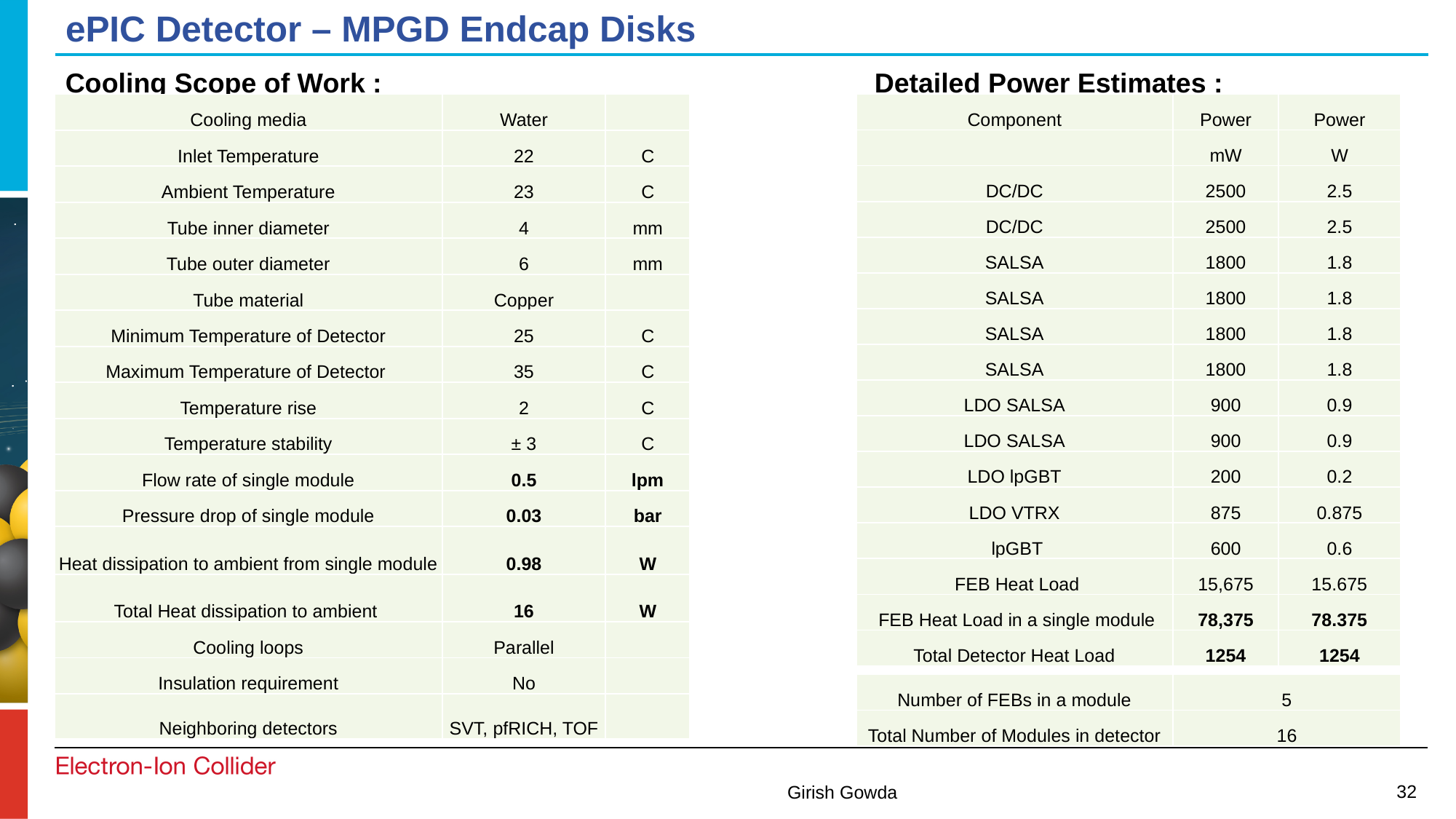

# ePIC Detector – MPGD Endcap Disks
Cooling Scope of Work :
Detailed Power Estimates :
| Cooling media | Water |  |
| --- | --- | --- |
| Inlet Temperature | 22 | C |
| Ambient Temperature | 23 | C |
| Tube inner diameter | 4 | mm |
| Tube outer diameter | 6 | mm |
| Tube material | Copper |  |
| Minimum Temperature of Detector | 25 | C |
| Maximum Temperature of Detector | 35 | C |
| Temperature rise | 2 | C |
| Temperature stability | ± 3 | C |
| Flow rate of single module | 0.5 | lpm |
| Pressure drop of single module | 0.03 | bar |
| Heat dissipation to ambient from single module | 0.98 | W |
| Total Heat dissipation to ambient | 16 | W |
| Cooling loops | Parallel |  |
| Insulation requirement | No |  |
| Neighboring detectors | SVT, pfRICH, TOF |  |
| Component | Power | Power |
| --- | --- | --- |
|  | mW | W |
| DC/DC | 2500 | 2.5 |
| DC/DC | 2500 | 2.5 |
| SALSA | 1800 | 1.8 |
| SALSA | 1800 | 1.8 |
| SALSA | 1800 | 1.8 |
| SALSA | 1800 | 1.8 |
| LDO SALSA | 900 | 0.9 |
| LDO SALSA | 900 | 0.9 |
| LDO lpGBT | 200 | 0.2 |
| LDO VTRX | 875 | 0.875 |
| lpGBT | 600 | 0.6 |
| FEB Heat Load | 15,675 | 15.675 |
| FEB Heat Load in a single module | 78,375 | 78.375 |
| Total Detector Heat Load | 1254 | 1254 |
| Number of FEBs in a module | 5 |
| --- | --- |
| Total Number of Modules in detector | 16 |